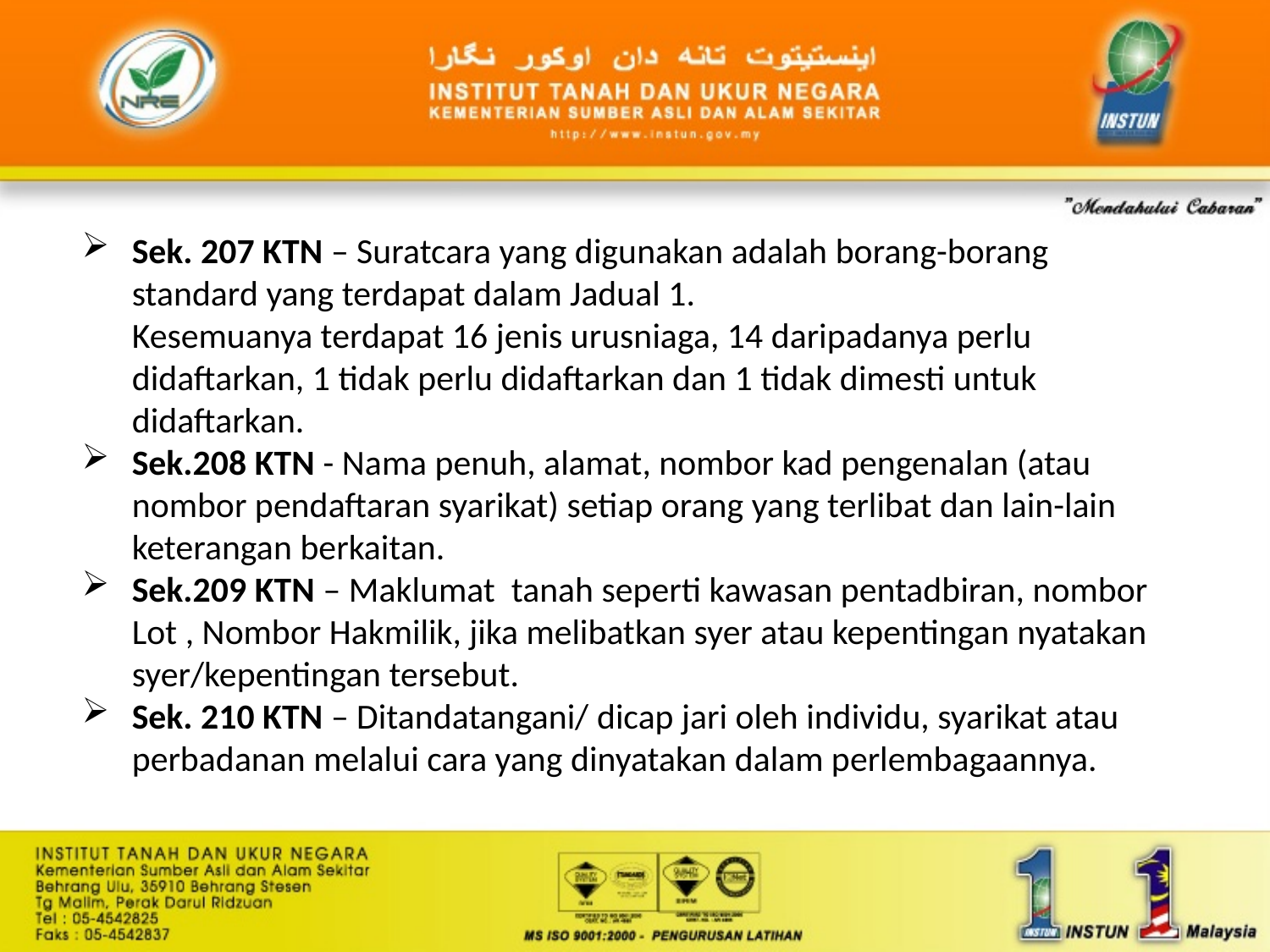

Sek. 207 KTN – Suratcara yang digunakan adalah borang-borang standard yang terdapat dalam Jadual 1.
	Kesemuanya terdapat 16 jenis urusniaga, 14 daripadanya perlu didaftarkan, 1 tidak perlu didaftarkan dan 1 tidak dimesti untuk didaftarkan.
Sek.208 KTN - Nama penuh, alamat, nombor kad pengenalan (atau nombor pendaftaran syarikat) setiap orang yang terlibat dan lain-lain keterangan berkaitan.
Sek.209 KTN – Maklumat  tanah seperti kawasan pentadbiran, nombor Lot , Nombor Hakmilik, jika melibatkan syer atau kepentingan nyatakan syer/kepentingan tersebut.
Sek. 210 KTN – Ditandatangani/ dicap jari oleh individu, syarikat atau perbadanan melalui cara yang dinyatakan dalam perlembagaannya.